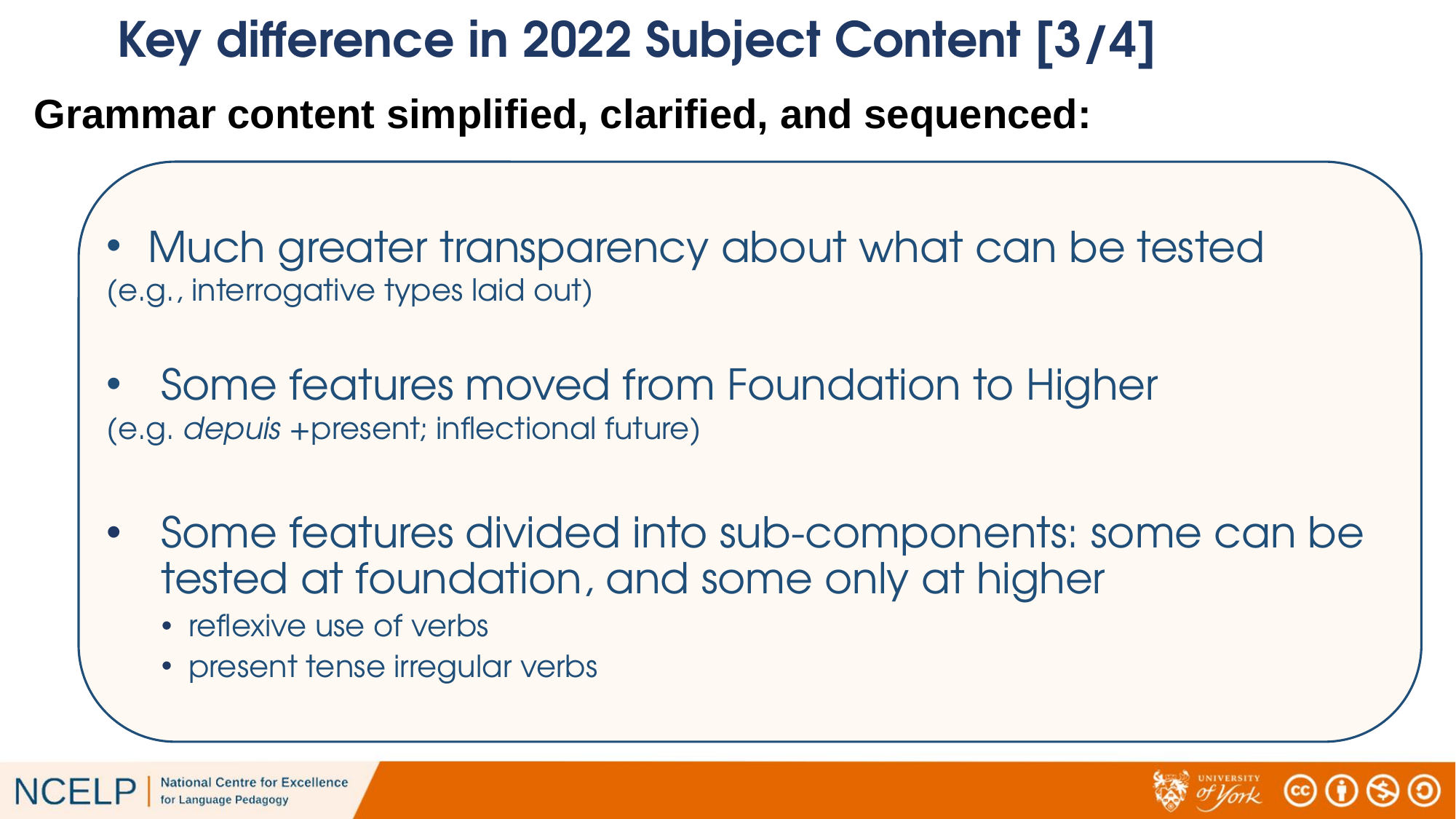

Key difference in 2022 Subject Content [3/4]
Grammar content simplified, clarified, and sequenced:
Much greater transparency about what can be tested
(e.g., interrogative types laid out)

Some features moved from Foundation to Higher
(e.g. depuis +present; inflectional future)

Some features divided into sub-components: some can be tested at foundation, and some only at higher
reflexive use of verbs
present tense irregular verbs